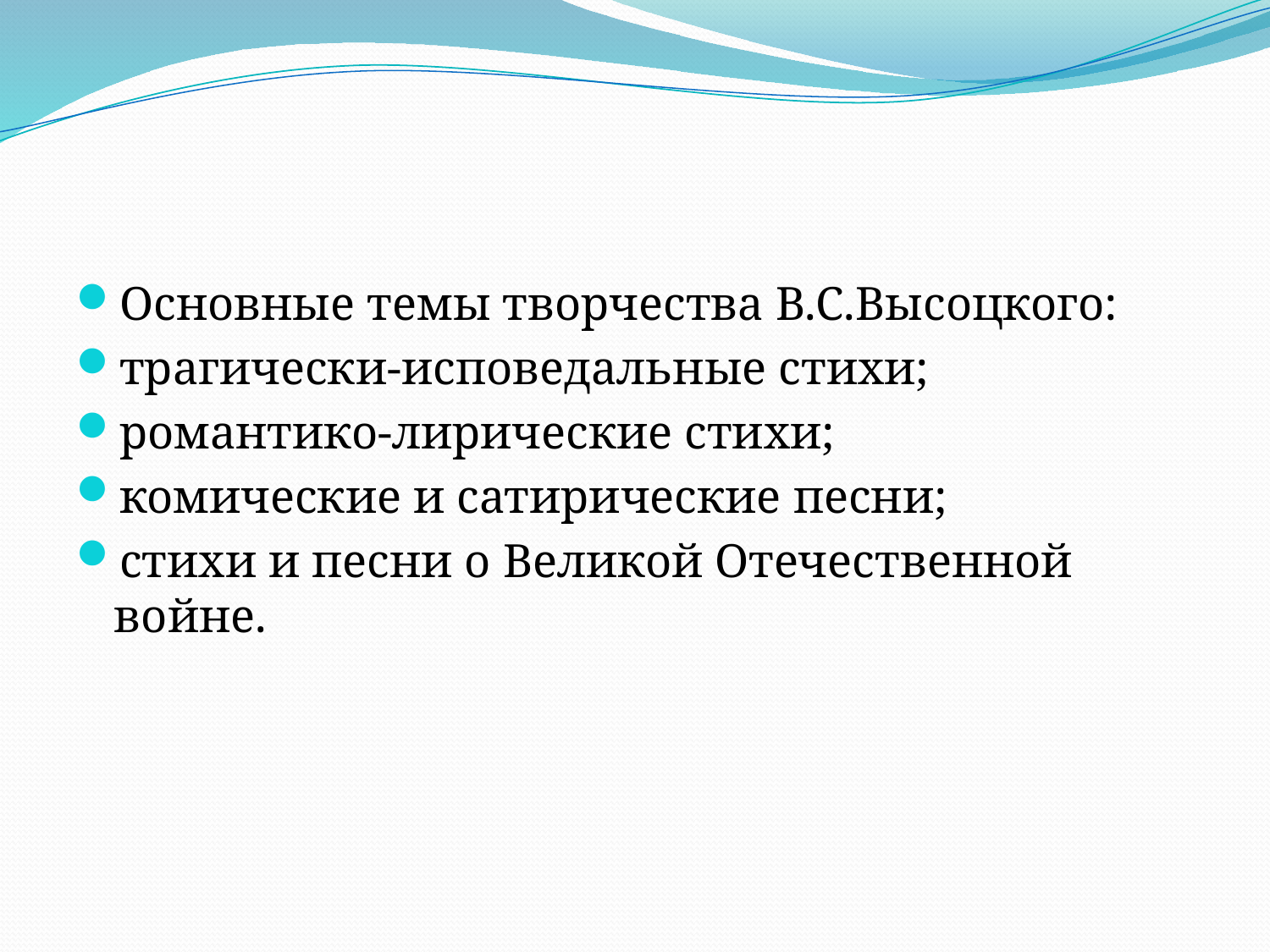

#
Основные темы творчества В.С.Высоцкого:
трагически-исповедальные стихи;
романтико-лирические стихи;
комические и сатирические песни;
стихи и песни о Великой Отечественной войне.